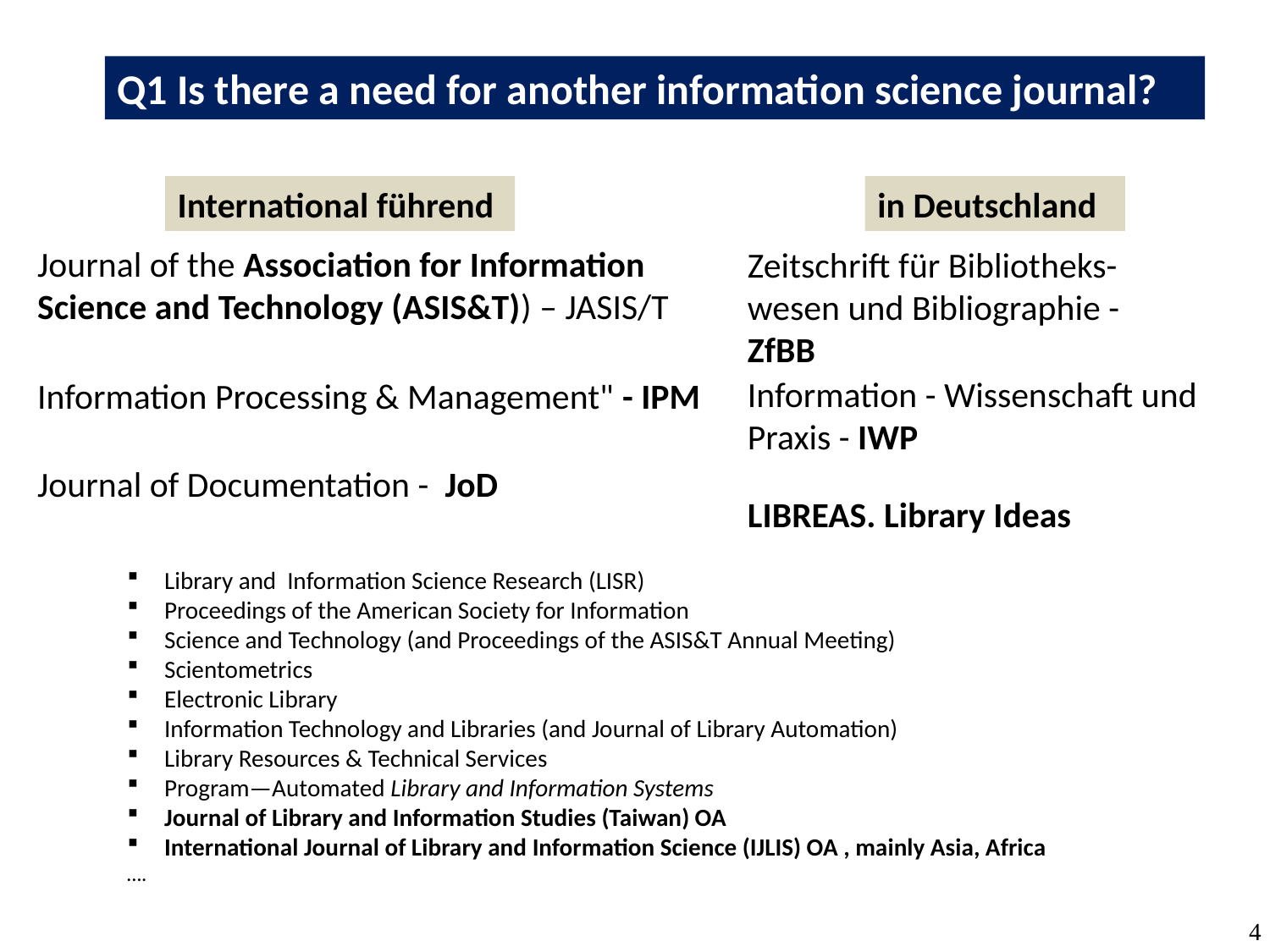

Q1 Is there a need for another information science journal?
International führend
in Deutschland
Journal of the Association for Information Science and Technology (ASIS&T)) – JASIS/T
Zeitschrift für Bibliotheks-wesen und Bibliographie - ZfBB
Information - Wissenschaft und Praxis - IWP
Information Processing & Management" - IPM
Journal of Documentation -  JoD
LIBREAS. Library Ideas
Library and  Information Science Research (LISR)
Proceedings of the American Society for Information
Science and Technology (and Proceedings of the ASIS&T Annual Meeting)
Scientometrics
Electronic Library
Information Technology and Libraries (and Journal of Library Automation)
Library Resources & Technical Services
Program—Automated Library and Information Systems
Journal of Library and Information Studies (Taiwan) OA
International Journal of Library and Information Science (IJLIS) OA , mainly Asia, Africa
….